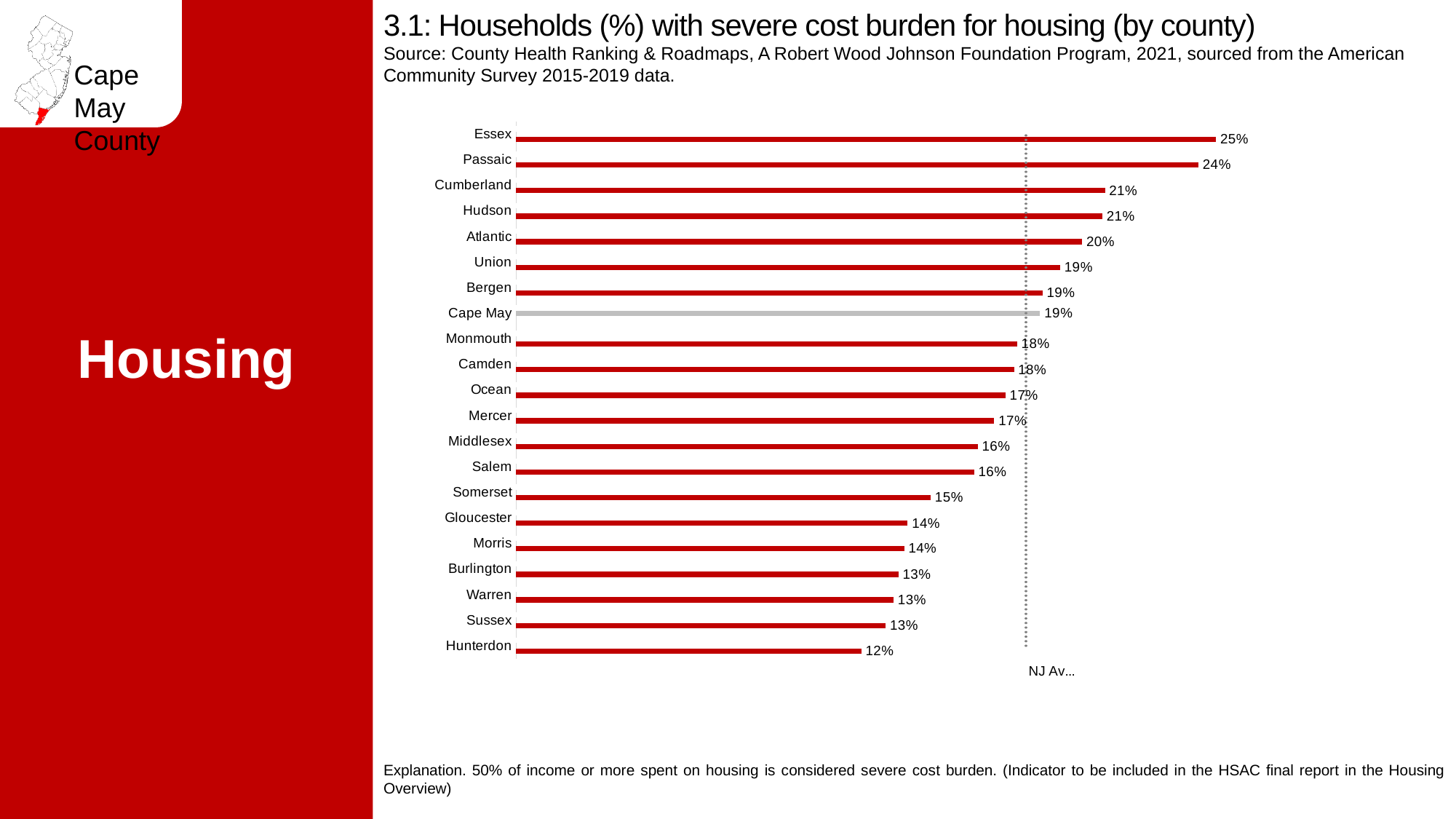

3.1: Households (%) with severe cost burden for housing (by county)
Source: County Health Ranking & Roadmaps, A Robert Wood Johnson Foundation Program, 2021, sourced from the American Community Survey 2015-2019 data.

### Chart

| Category | % Severe Housing Cost Burden | County | NJ Avg. 18% |
|---|---|---|---|
| Hunterdon | 0.12182642487 | None | 0.18 |
| Sussex | 0.13045224209 | None | 0.18 |
| Warren | 0.13324427292 | None | 0.18 |
| Burlington | 0.13498832524 | None | 0.18 |
| Morris | 0.13702354291 | None | 0.18 |
| Gloucester | 0.13825049856 | None | 0.18 |
| Somerset | 0.14638657342 | None | 0.18 |
| Salem | 0.16169886146 | None | 0.18 |
| Middlesex | 0.16297946498 | None | 0.18 |
| Mercer | 0.16881366087 | None | 0.18 |
| Ocean | 0.17273906539 | None | 0.18 |
| Camden | 0.17577162096 | None | 0.18 |
| Monmouth | 0.17687299102 | None | 0.18 |
| Cape May | None | 0.18500990252 | 0.18 |
| Bergen | 0.18584412024 | None | 0.18 |
| Union | 0.19205607979 | None | 0.18 |
| Atlantic | 0.19982838581 | None | 0.18 |
| Hudson | 0.20696750616 | None | 0.18 |
| Cumberland | 0.20788240995 | None | 0.18 |
| Passaic | 0.24085757426 | None | 0.18 |
| Essex | 0.24710859049 | None | 0.18 |
Housing
Explanation. 50% of income or more spent on housing is considered severe cost burden. (Indicator to be included in the HSAC final report in the Housing Overview)